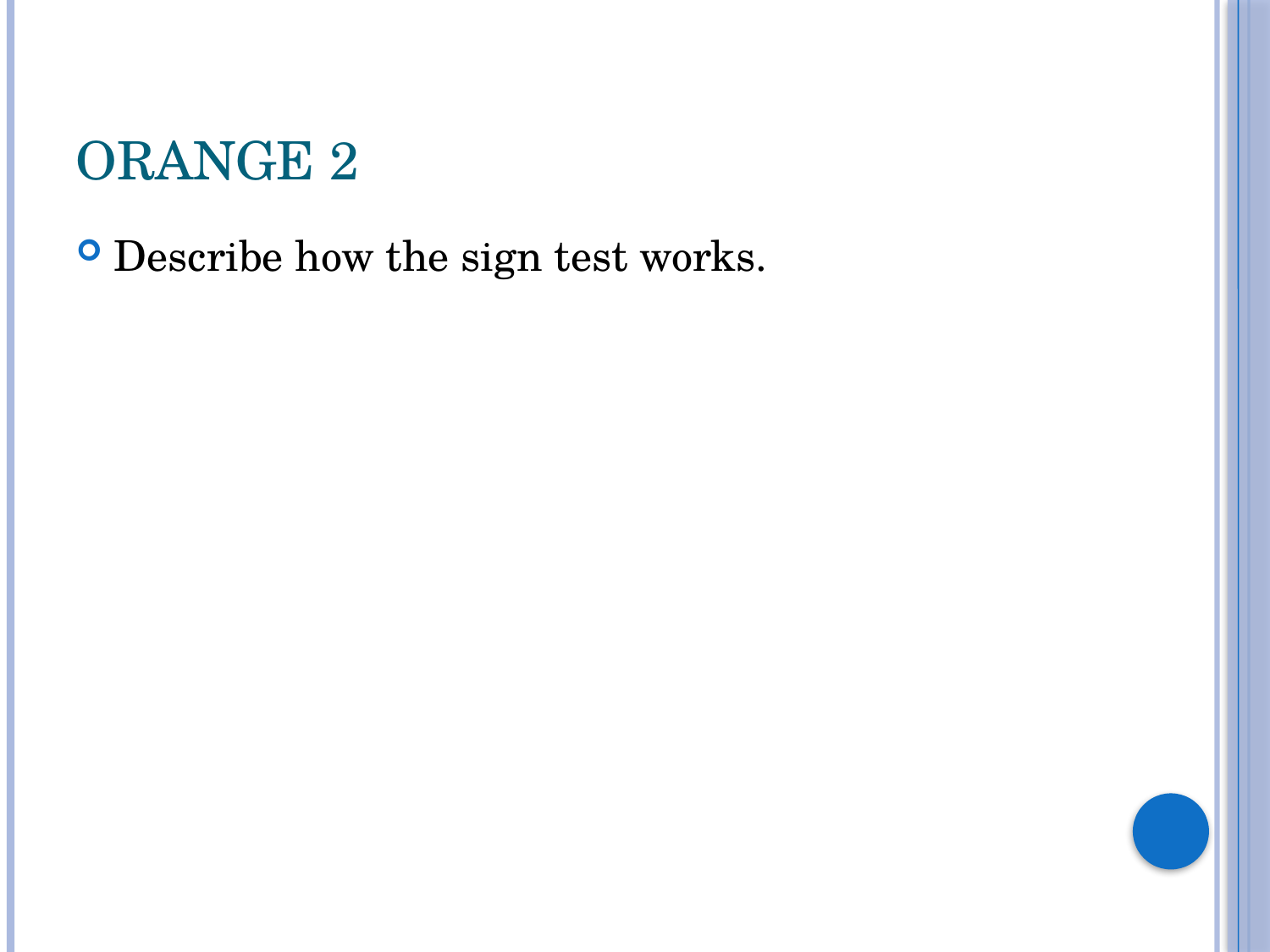

# Orange 2
Describe how the sign test works.